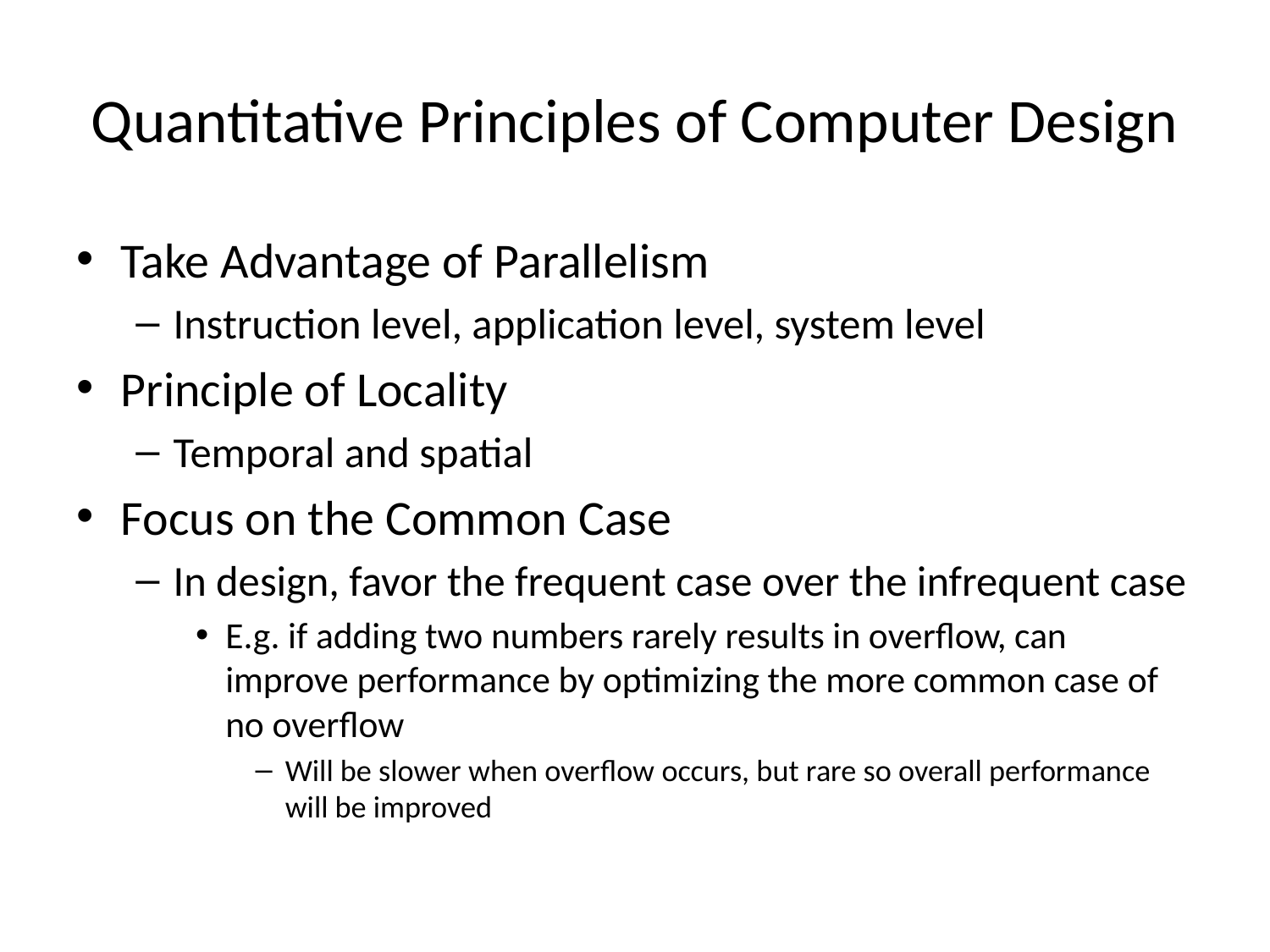

# Quantitative Principles of Computer Design
Take Advantage of Parallelism
Instruction level, application level, system level
Principle of Locality
Temporal and spatial
Focus on the Common Case
In design, favor the frequent case over the infrequent case
E.g. if adding two numbers rarely results in overflow, can improve performance by optimizing the more common case of no overflow
Will be slower when overflow occurs, but rare so overall performance will be improved